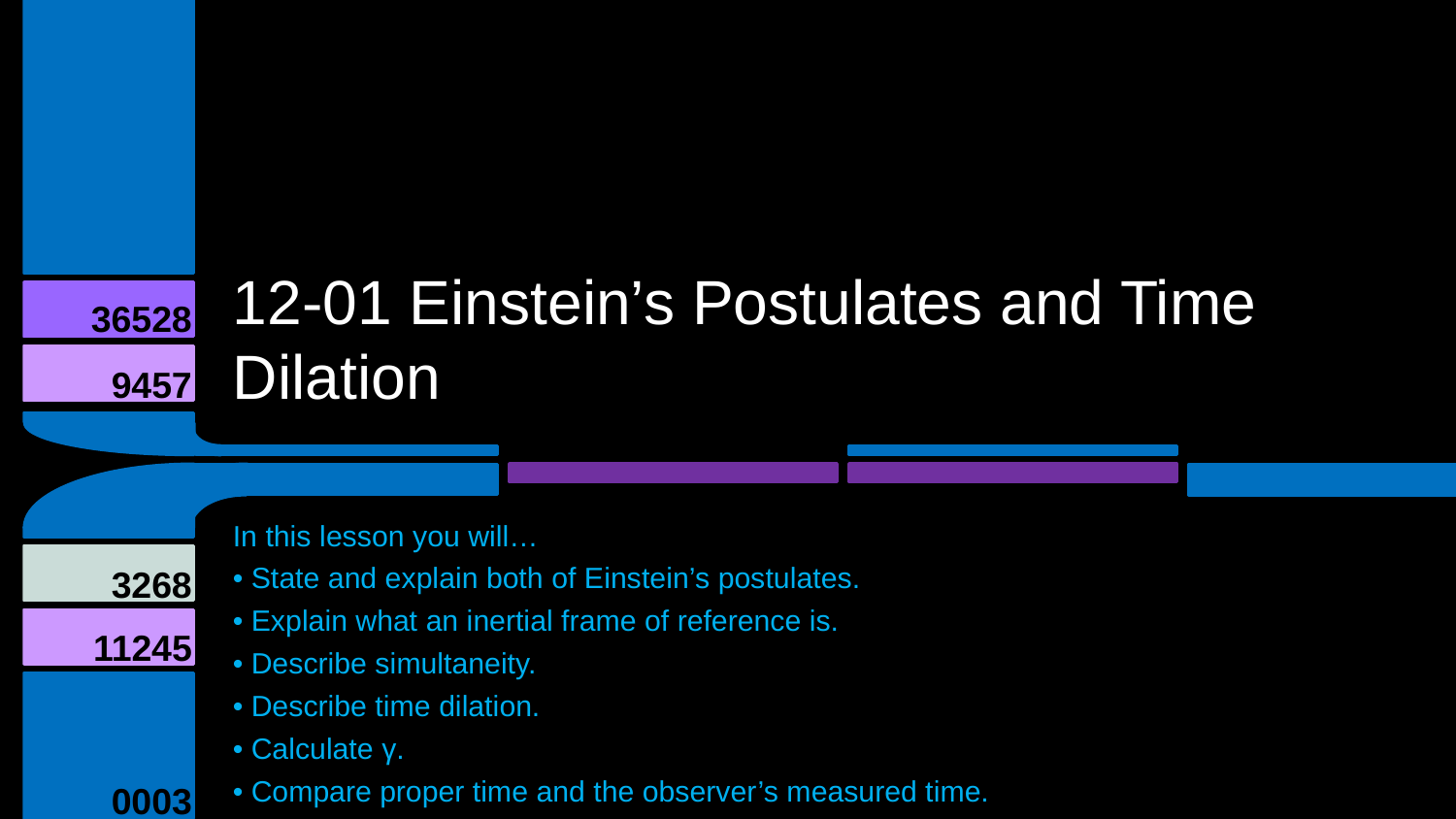

# 12-01 Einstein’s Postulates and Time Dilation
In this lesson you will…
• State and explain both of Einstein’s postulates.
• Explain what an inertial frame of reference is.
• Describe simultaneity.
• Describe time dilation.
• Calculate γ.
• Compare proper time and the observer’s measured time.